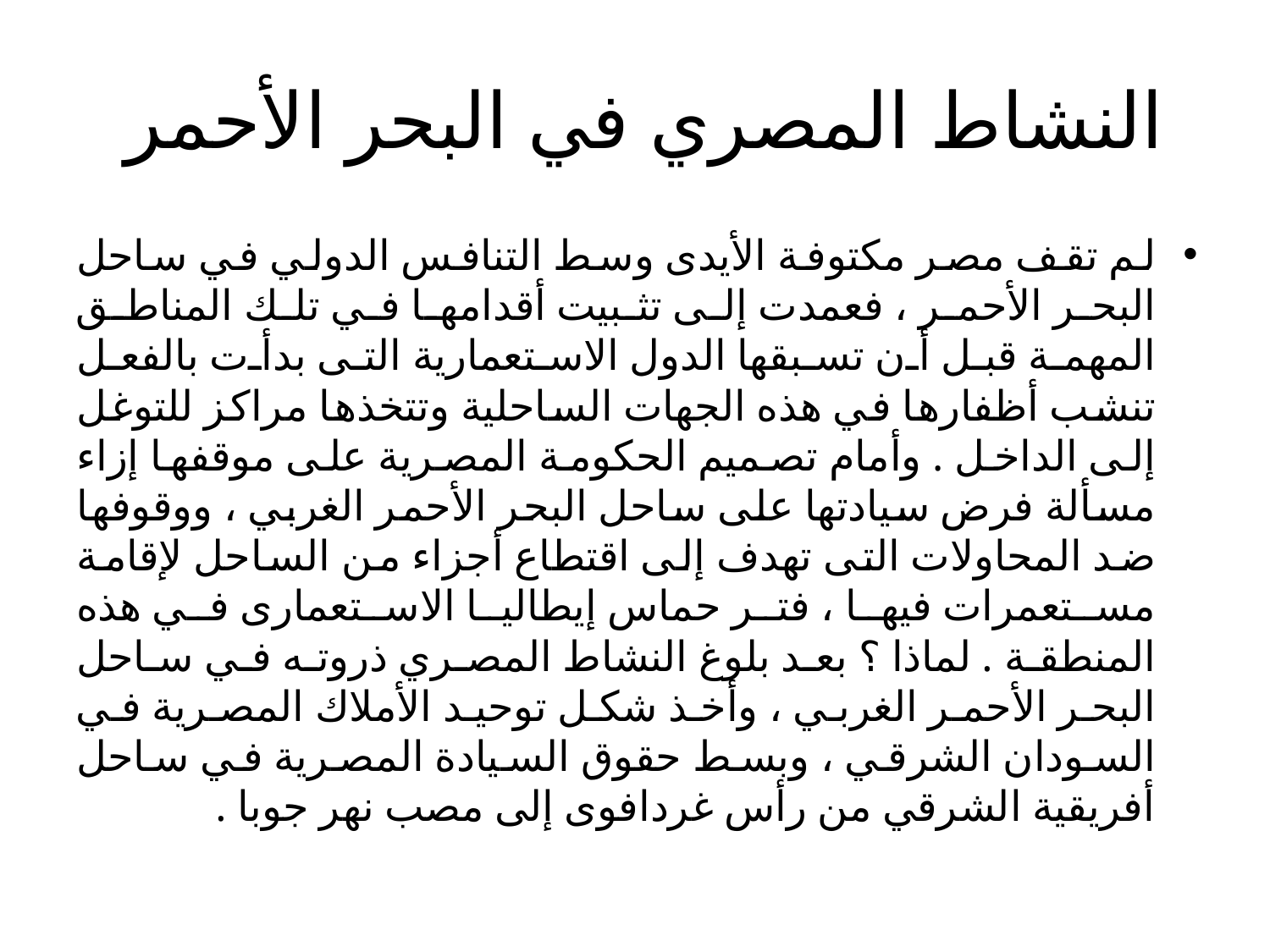

# النشاط المصري في البحر الأحمر
لم تقف مصر مكتوفة الأيدى وسط التنافس الدولي في ساحل البحر الأحمر ، فعمدت إلى تثبيت أقدامها في تلك المناطق المهمة قبل أن تسبقها الدول الاستعمارية التى بدأت بالفعل تنشب أظفارها في هذه الجهات الساحلية وتتخذها مراكز للتوغل إلى الداخل . وأمام تصميم الحكومة المصرية على موقفها إزاء مسألة فرض سيادتها على ساحل البحر الأحمر الغربي ، ووقوفها ضد المحاولات التى تهدف إلى اقتطاع أجزاء من الساحل لإقامة مستعمرات فيها ، فتر حماس إيطاليا الاستعمارى في هذه المنطقة . لماذا ؟ بعد بلوغ النشاط المصري ذروته في ساحل البحر الأحمر الغربي ، وأخذ شكل توحيد الأملاك المصرية في السودان الشرقي ، وبسط حقوق السيادة المصرية في ساحل أفريقية الشرقي من رأس غردافوى إلى مصب نهر جوبا .